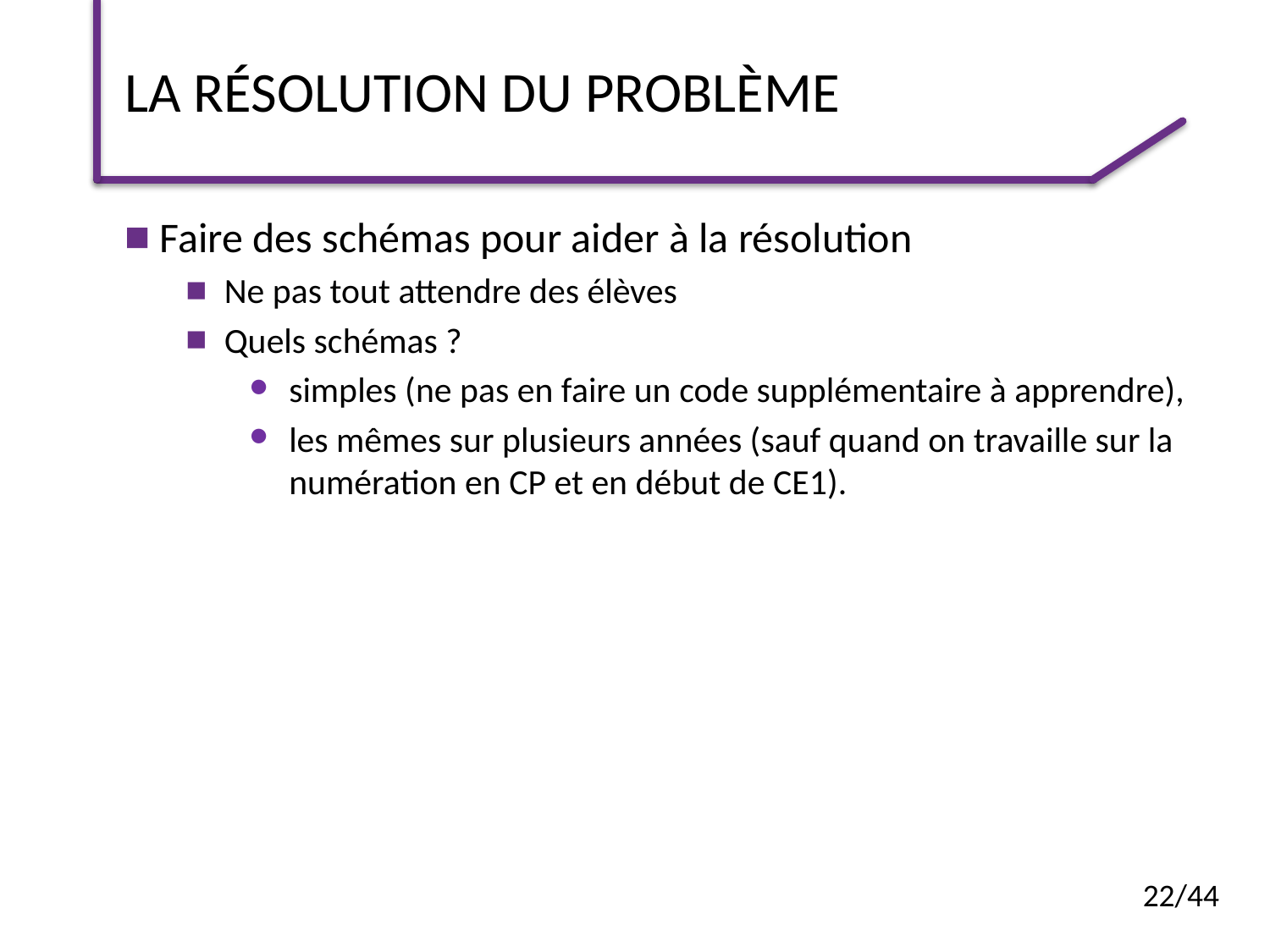

# La résolution du problème
 Faire des schémas pour aider à la résolution
Ne pas tout attendre des élèves
Quels schémas ?
simples (ne pas en faire un code supplémentaire à apprendre),
les mêmes sur plusieurs années (sauf quand on travaille sur la numération en CP et en début de CE1).
22/44